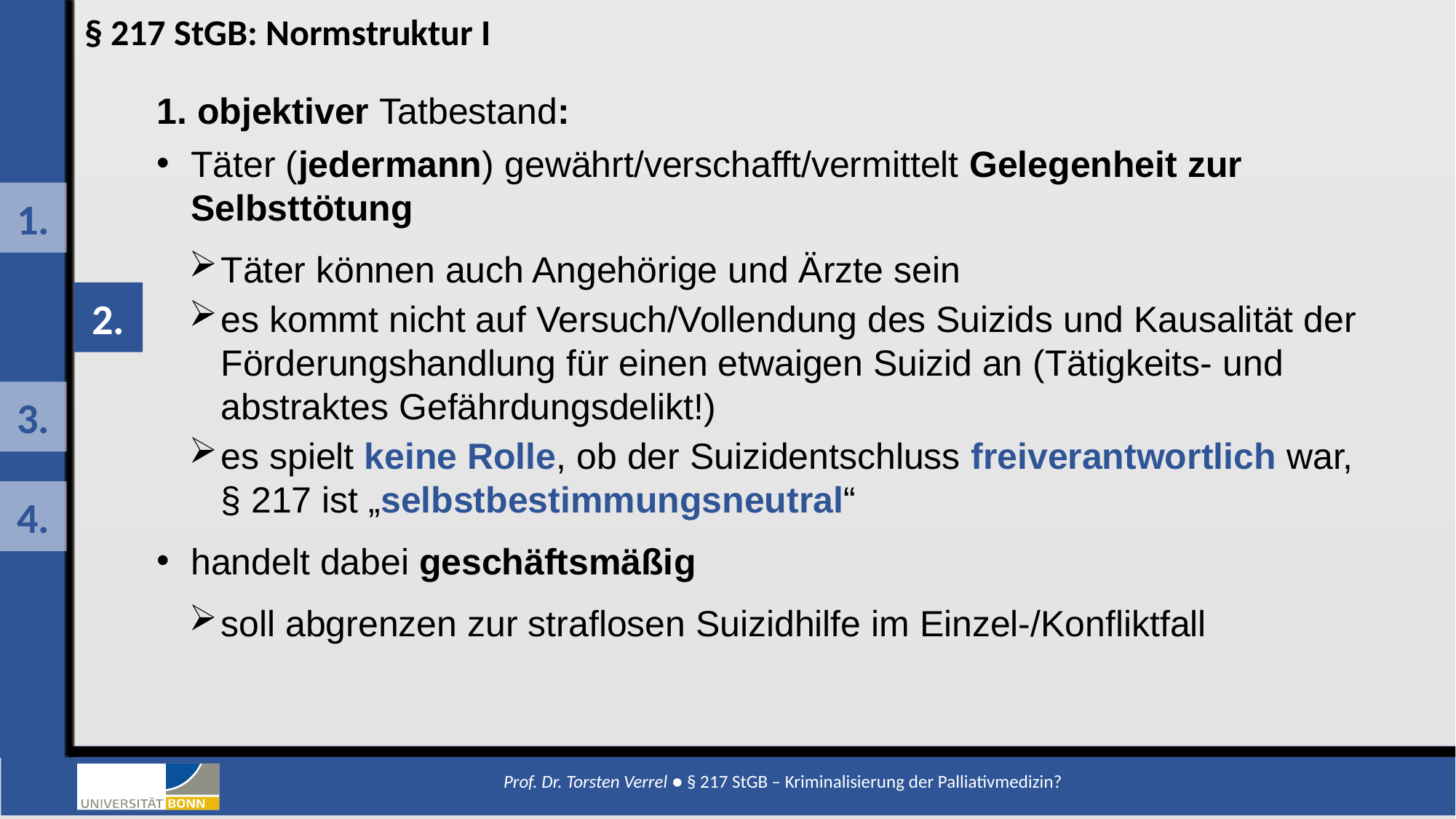

§ 217 StGB: Normstruktur I
1. objektiver Tatbestand:
Täter (jedermann) gewährt/verschafft/vermittelt Gelegenheit zur Selbsttötung
Täter können auch Angehörige und Ärzte sein
es kommt nicht auf Versuch/Vollendung des Suizids und Kausalität der Förderungshandlung für einen etwaigen Suizid an (Tätigkeits- und abstraktes Gefährdungsdelikt!)
es spielt keine Rolle, ob der Suizidentschluss freiverantwortlich war,
§ 217 ist „selbstbestimmungsneutral“
handelt dabei geschäftsmäßig
soll abgrenzen zur straflosen Suizidhilfe im Einzel-/Konfliktfall